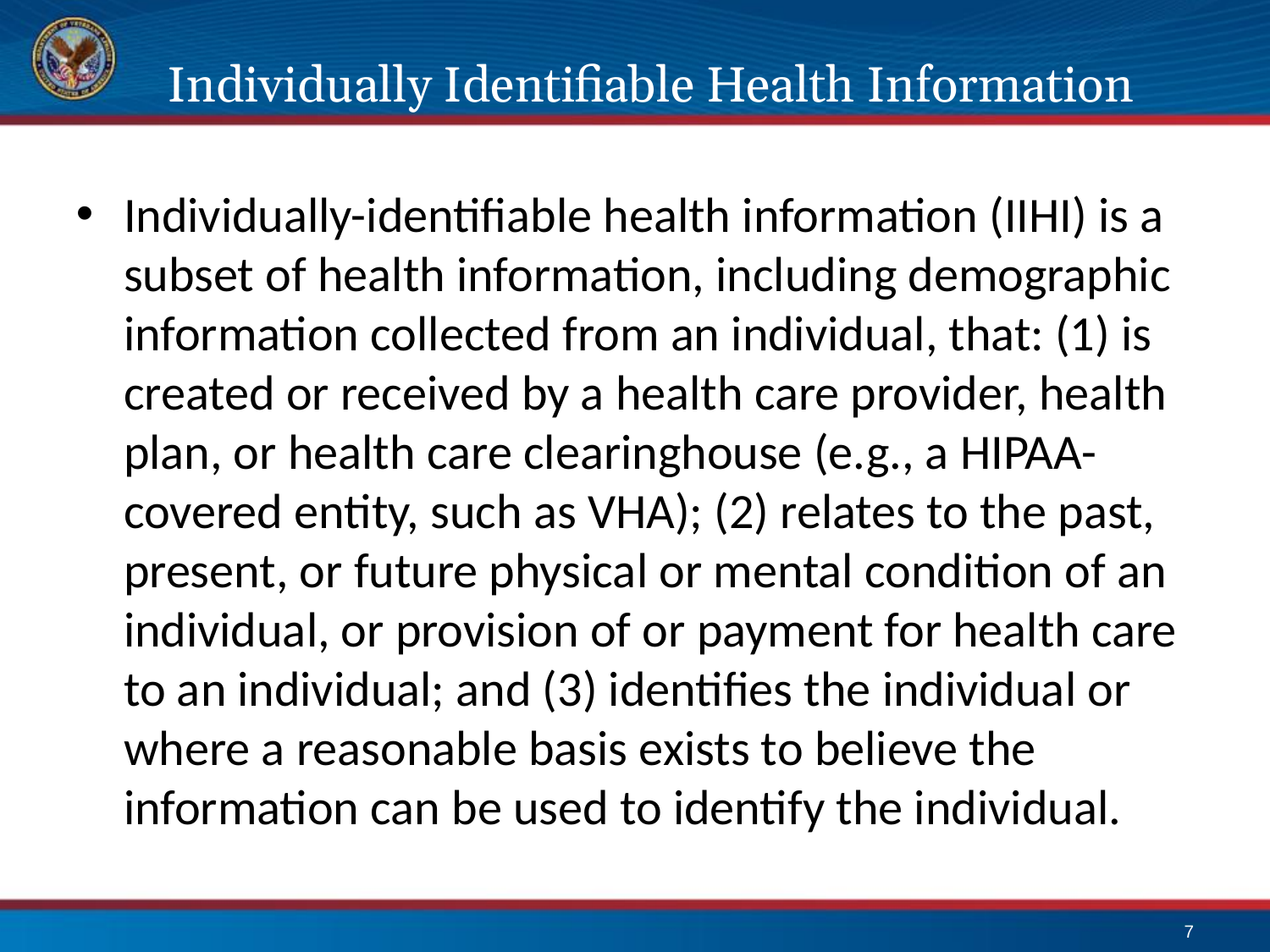

# Individually Identifiable Health Information
Individually-identifiable health information (IIHI) is a subset of health information, including demographic information collected from an individual, that: (1) is created or received by a health care provider, health plan, or health care clearinghouse (e.g., a HIPAA-covered entity, such as VHA); (2) relates to the past, present, or future physical or mental condition of an individual, or provision of or payment for health care to an individual; and (3) identifies the individual or where a reasonable basis exists to believe the information can be used to identify the individual.
7